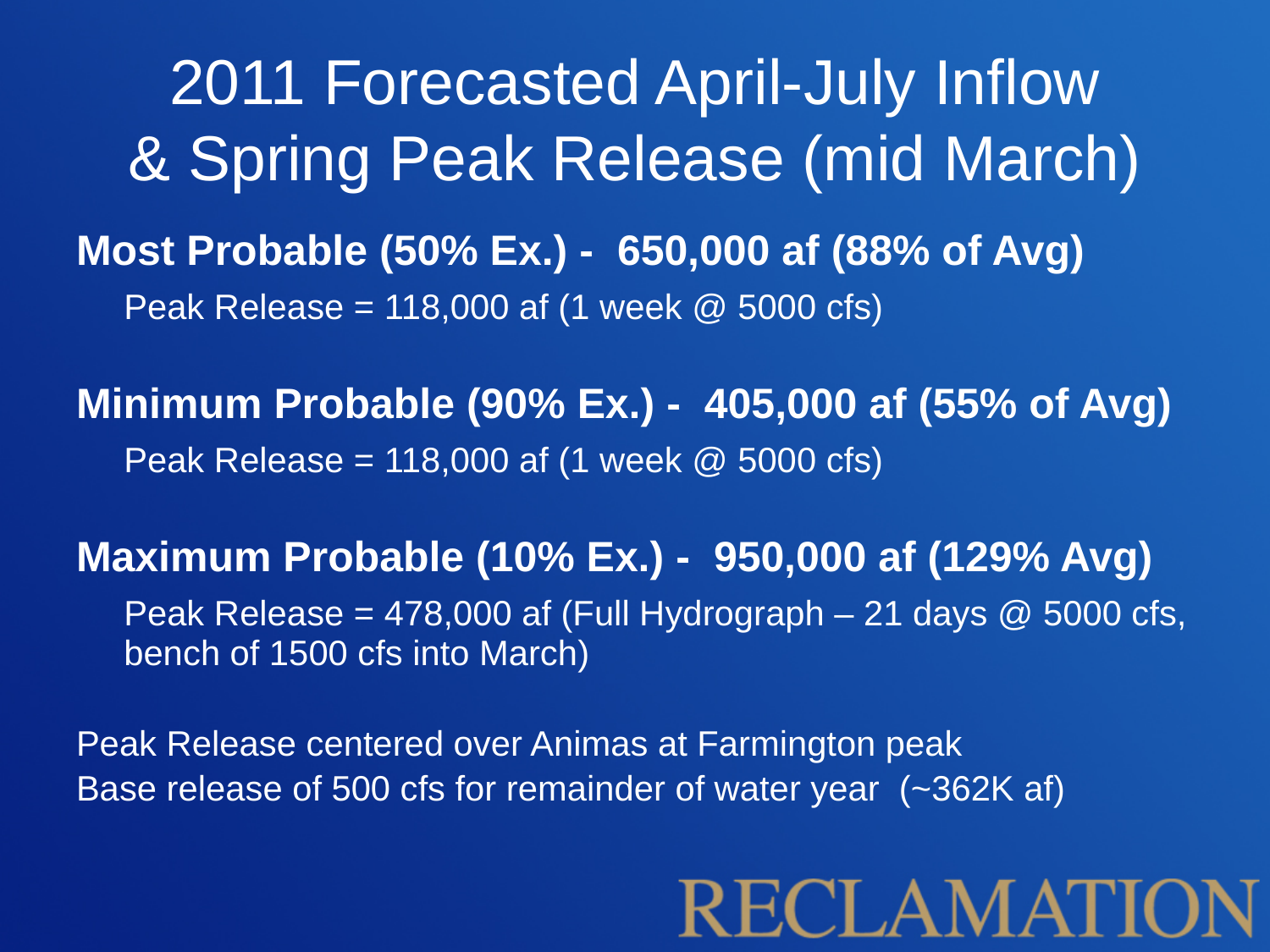

# 2011 Forecasted April-July Inflow & Spring Peak Release (mid March)
Most Probable (50% Ex.) -  650,000 af (88% of Avg)
	Peak Release = 118,000 af (1 week @ 5000 cfs)

Minimum Probable (90% Ex.) -  405,000 af (55% of Avg)
	Peak Release = 118,000 af (1 week @ 5000 cfs)

Maximum Probable (10% Ex.) -  950,000 af (129% Avg)
	Peak Release = 478,000 af (Full Hydrograph – 21 days @ 5000 cfs, bench of 1500 cfs into March)

Peak Release centered over Animas at Farmington peak
Base release of 500 cfs for remainder of water year  (~362K af)